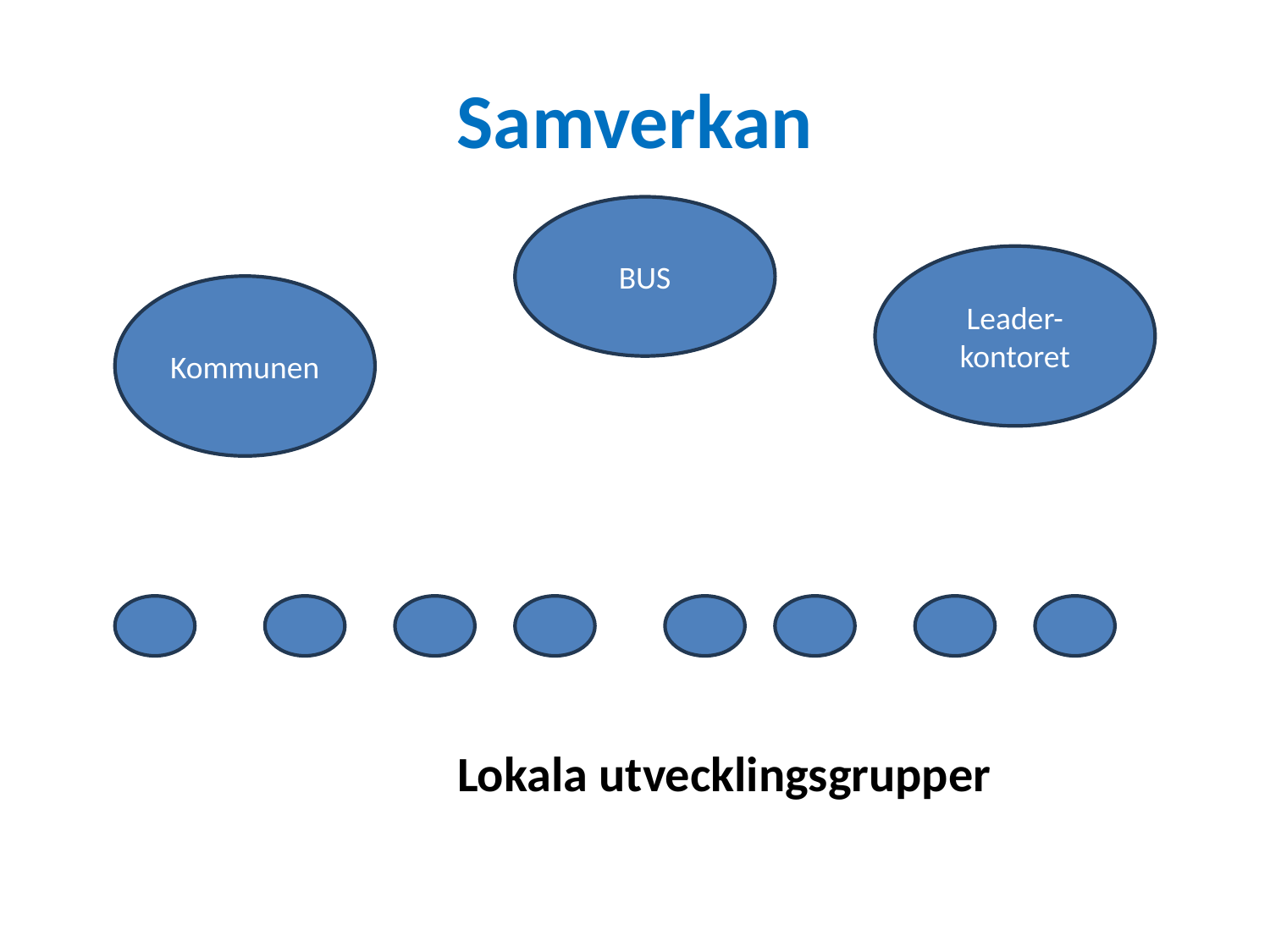

# Samverkan
BUS
Leader-
kontoret
Kommunen

Lokala utvecklingsgrupper